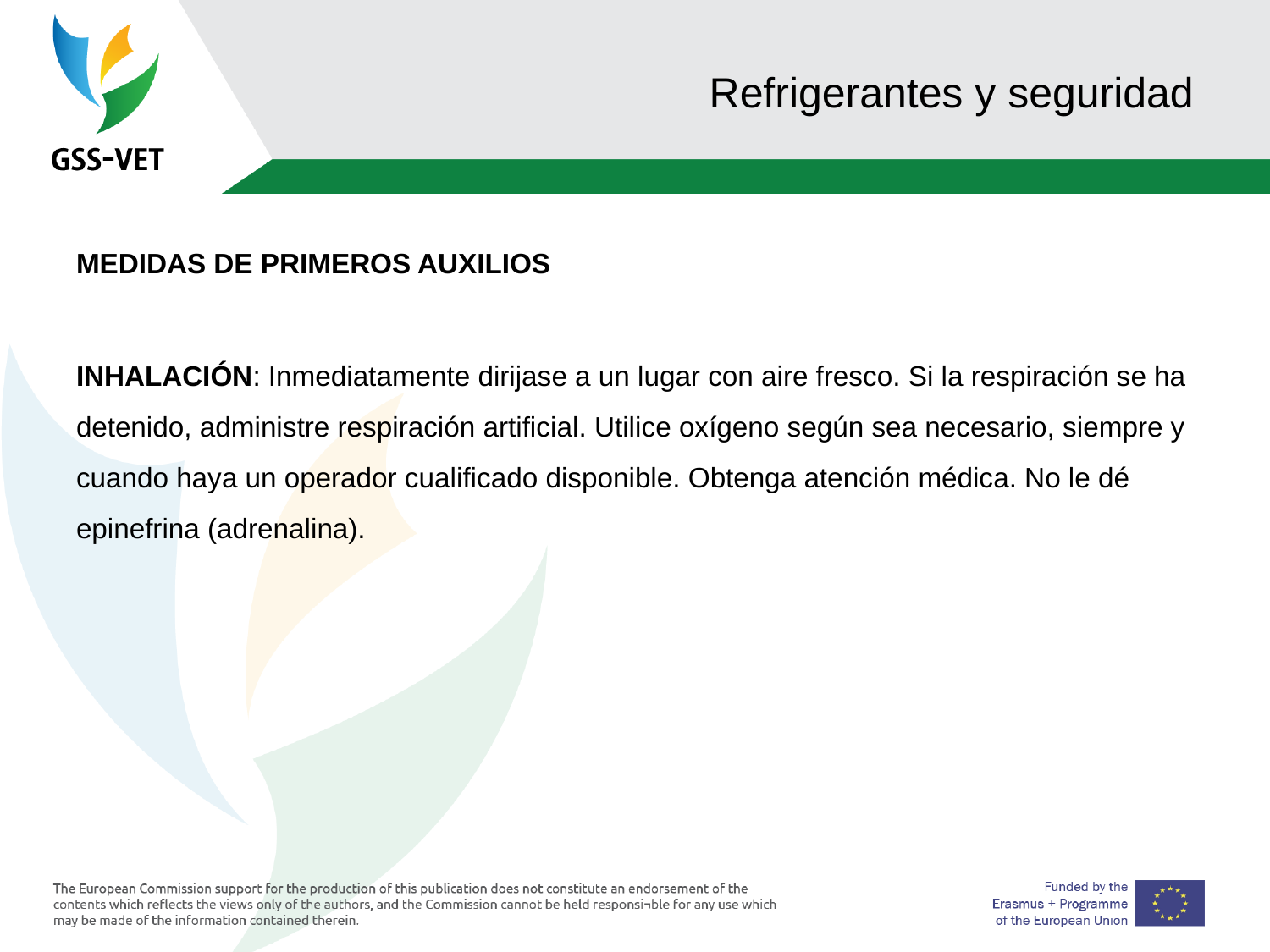

# Refrigerantes y seguridad
MEDIDAS DE PRIMEROS AUXILIOS

INHALACIÓN: Inmediatamente dirijase a un lugar con aire fresco. Si la respiración se ha detenido, administre respiración artificial. Utilice oxígeno según sea necesario, siempre y cuando haya un operador cualificado disponible. Obtenga atención médica. No le dé epinefrina (adrenalina).